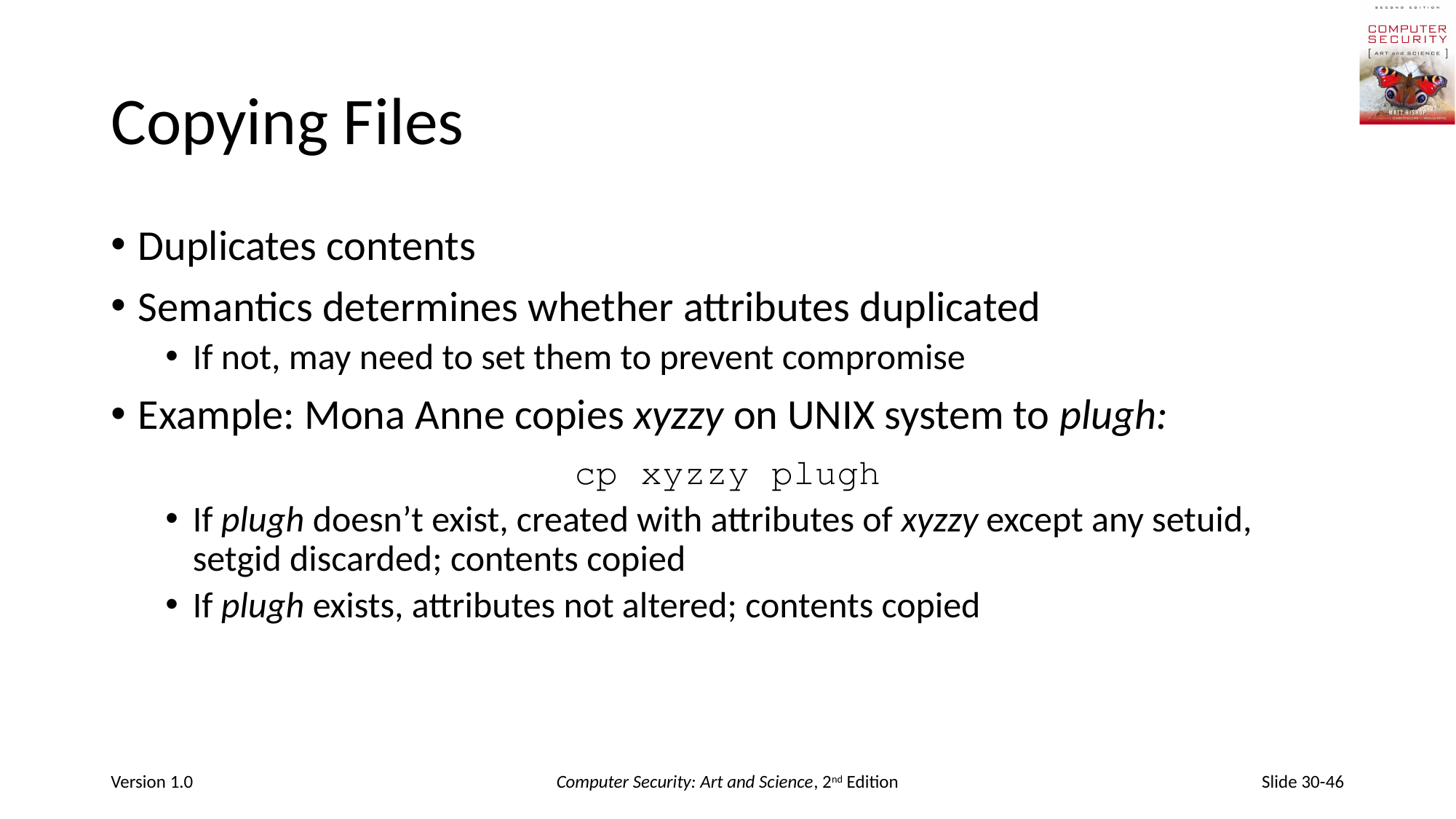

# Copying Files
Duplicates contents
Semantics determines whether attributes duplicated
If not, may need to set them to prevent compromise
Example: Mona Anne copies xyzzy on UNIX system to plugh:
cp xyzzy plugh
If plugh doesn’t exist, created with attributes of xyzzy except any setuid, setgid discarded; contents copied
If plugh exists, attributes not altered; contents copied
Version 1.0
Computer Security: Art and Science, 2nd Edition
Slide 30-46